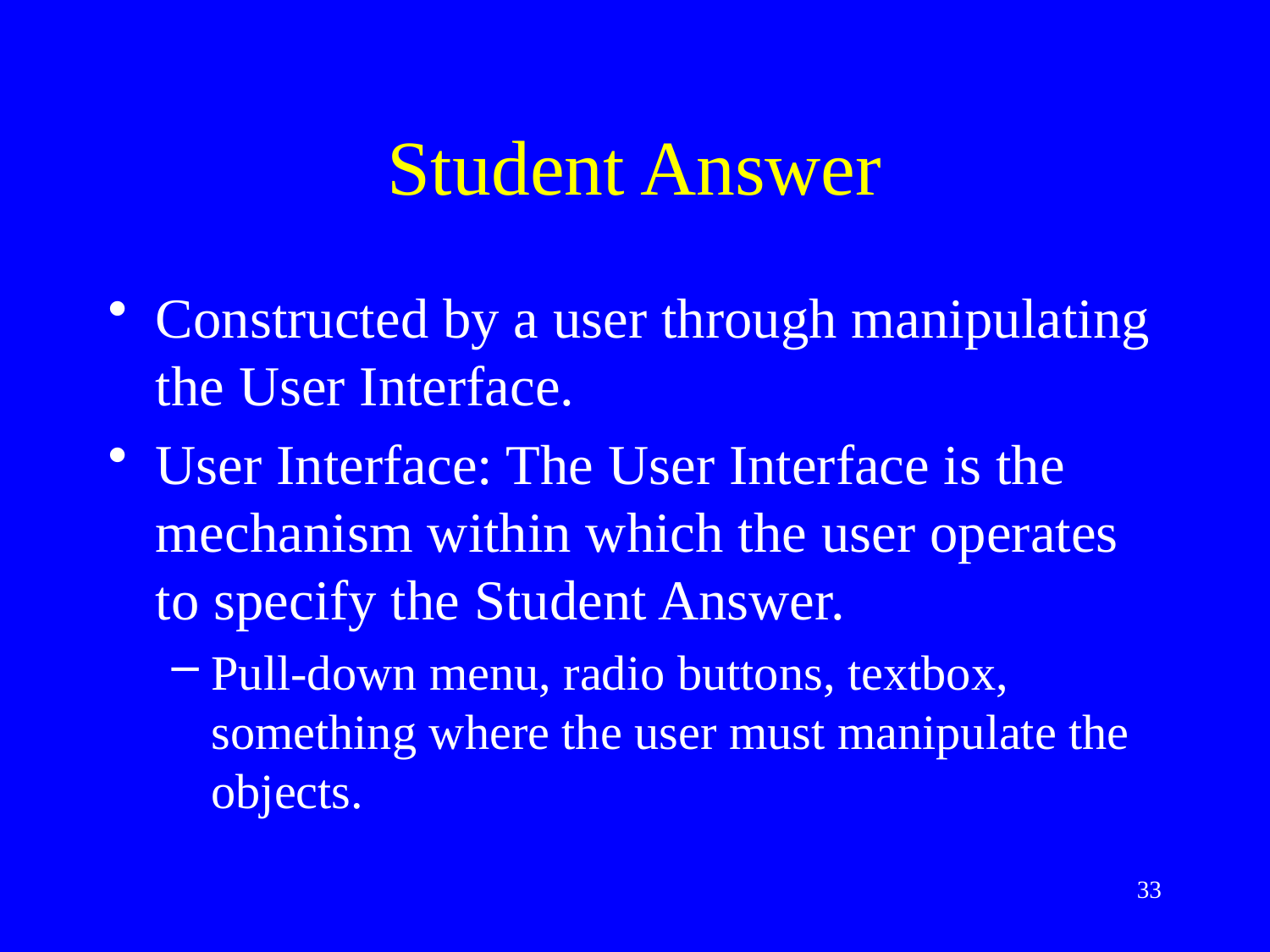

# Student Answer
Constructed by a user through manipulating the User Interface.
User Interface: The User Interface is the mechanism within which the user operates to specify the Student Answer.
Pull-down menu, radio buttons, textbox, something where the user must manipulate the objects.
33